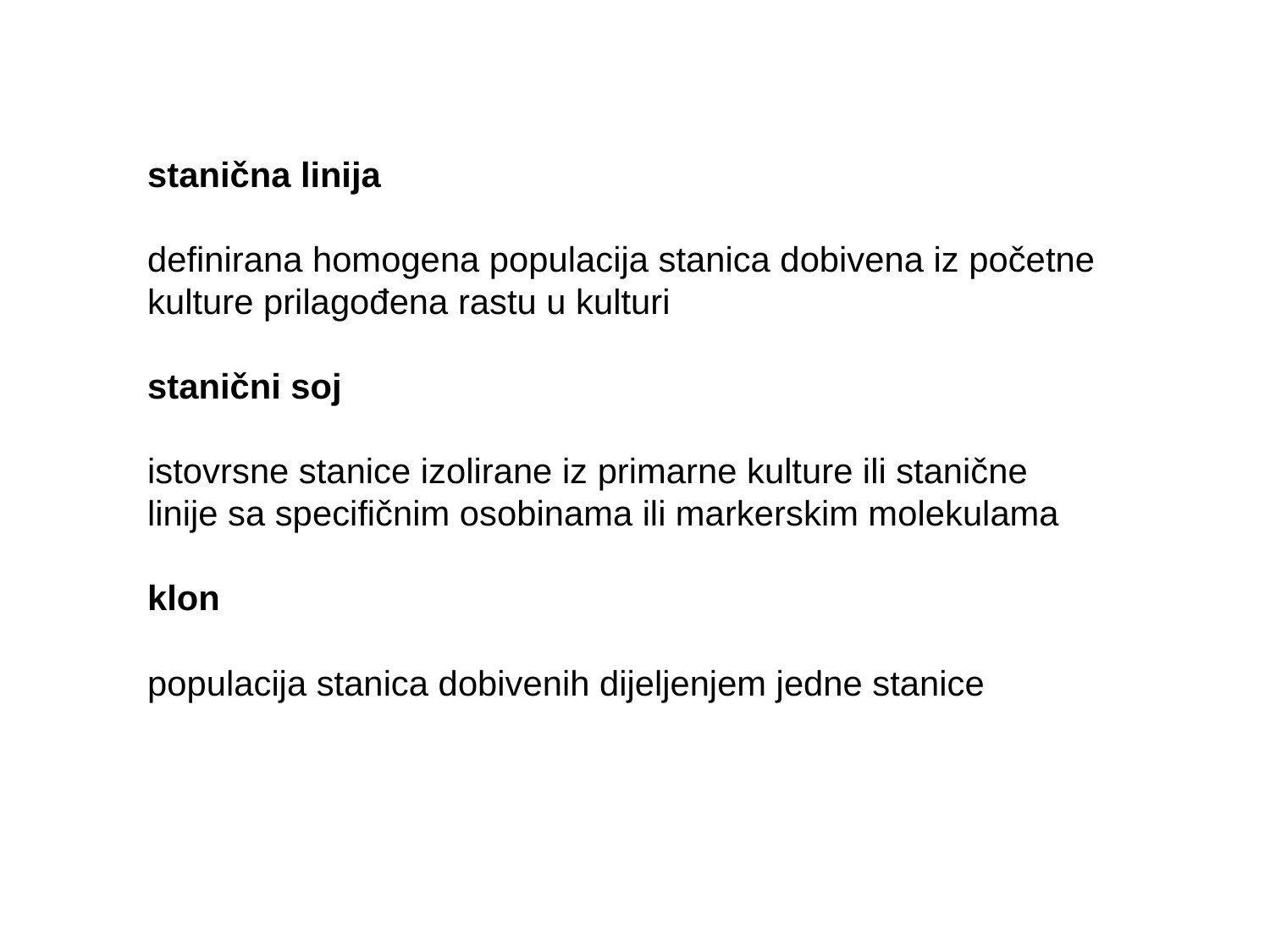

stanična linija

definirana homogena populacija stanica dobivena iz početne kulture prilagođena rastu u kulturi

stanični soj

istovrsne stanice izolirane iz primarne kulture ili stanične
linije sa specifičnim osobinama ili markerskim molekulama

klon

populacija stanica dobivenih dijeljenjem jedne stanice